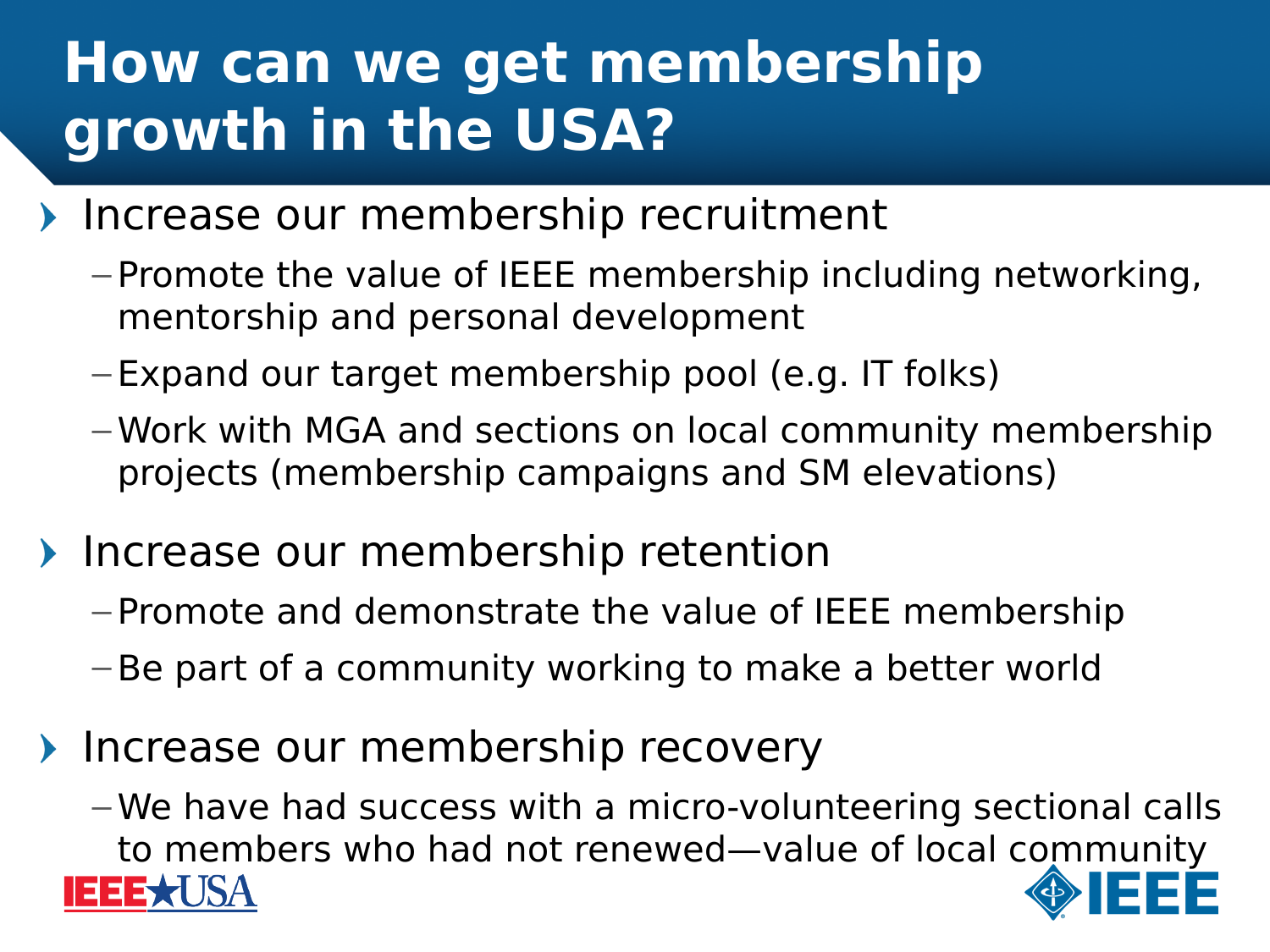

# How can we get membership growth in the USA?
Increase our membership recruitment
Promote the value of IEEE membership including networking, mentorship and personal development
Expand our target membership pool (e.g. IT folks)
Work with MGA and sections on local community membership projects (membership campaigns and SM elevations)
Increase our membership retention
Promote and demonstrate the value of IEEE membership
Be part of a community working to make a better world
Increase our membership recovery
We have had success with a micro-volunteering sectional calls to members who had not renewed—value of local community